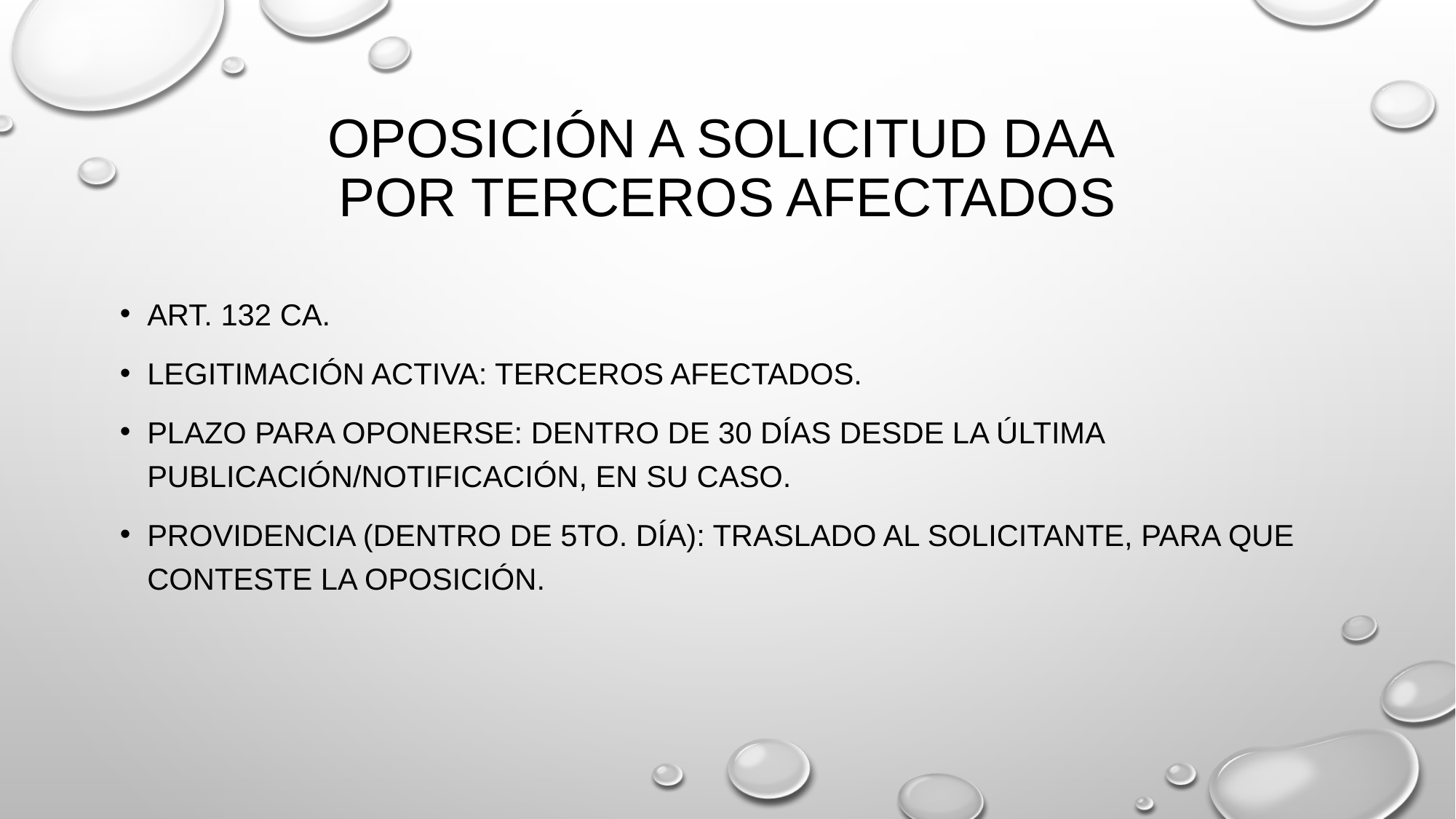

# Oposición a solicitud daa por terceros afectados
Art. 132 CA.
Legitimación activa: terceros afectados.
Plazo para oponerse: dentro de 30 días desde la última publicación/notificación, en su caso.
Providencia (dentro de 5to. Día): traslado al solicitante, para que conteste la oposición.